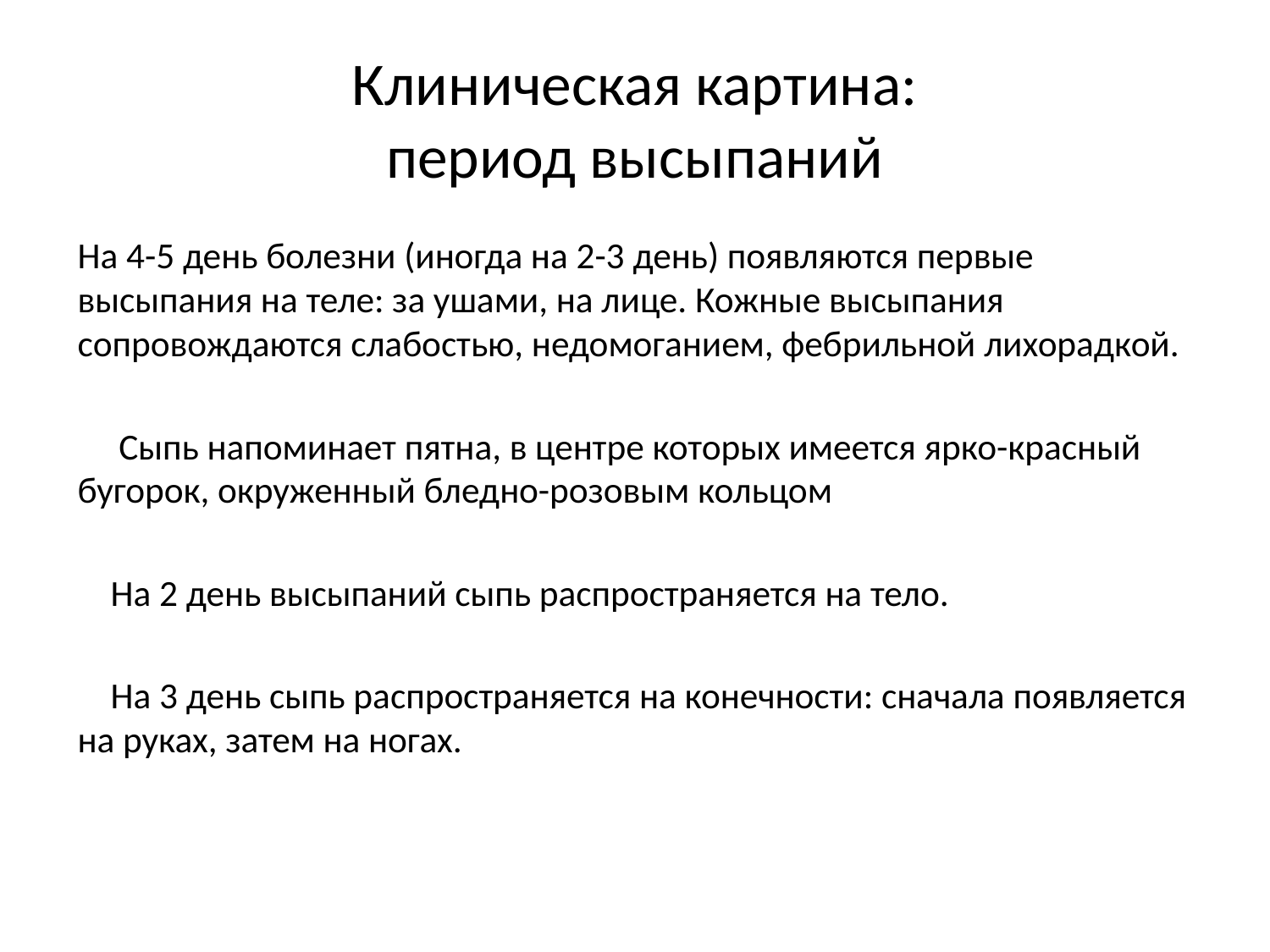

# Клиническая картина: период высыпаний
На 4-5 день болезни (иногда на 2-3 день) появляются первые высыпания на теле: за ушами, на лице. Кожные высыпания сопровождаются слабостью, недомоганием, фебрильной лихорадкой.

     Сыпь напоминает пятна, в центре которых имеется ярко-красный бугорок, окруженный бледно-розовым кольцом

    На 2 день высыпаний сыпь распространяется на тело.

    На 3 день сыпь распространяется на конечности: сначала появляется на руках, затем на ногах.